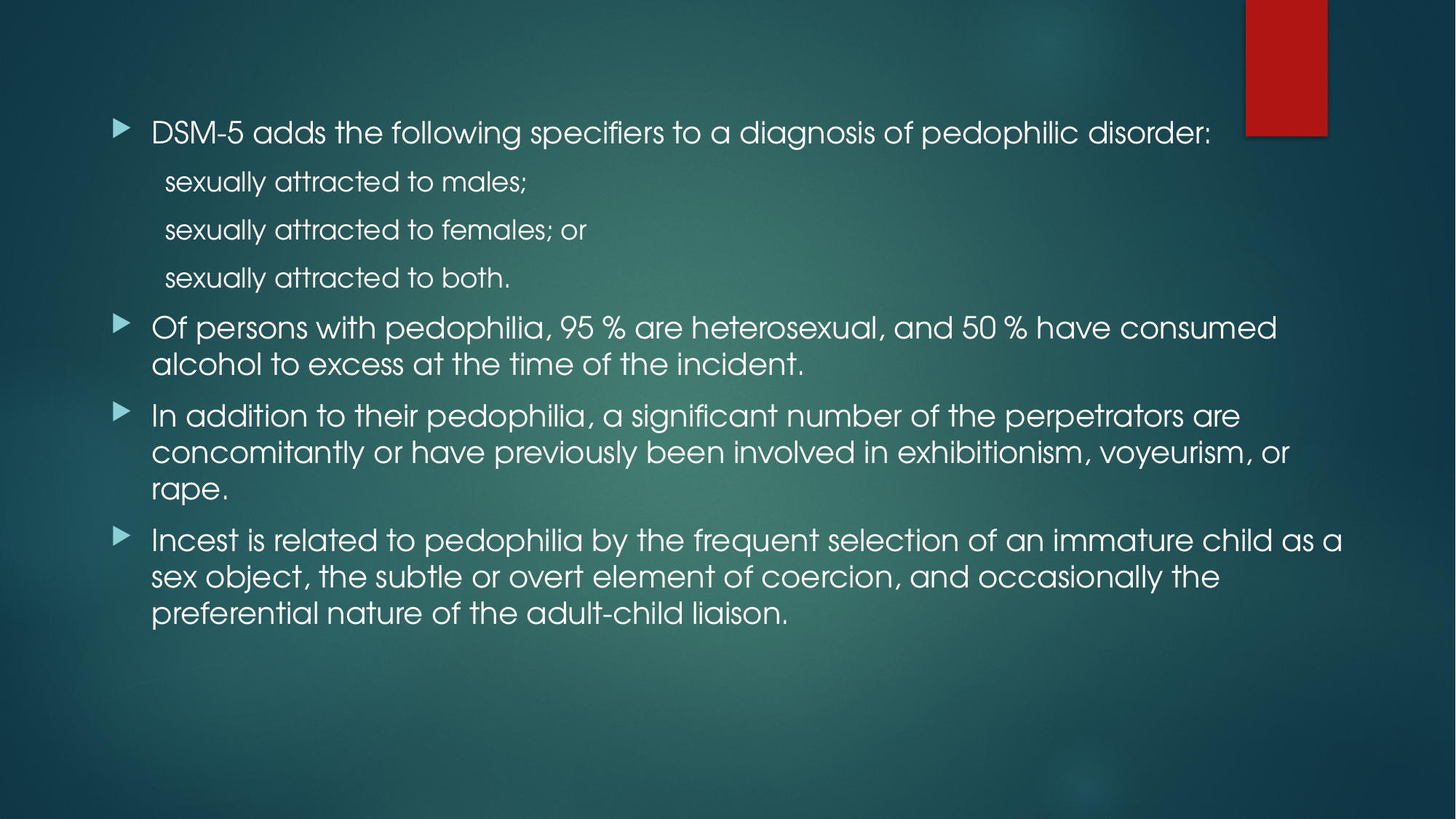

DSM-5 adds the following specifiers to a diagnosis of pedophilic disorder:
sexually attracted to males;
sexually attracted to females; or
sexually attracted to both.
Of persons with pedophilia, 95 % are heterosexual, and 50 % have consumed alcohol to excess at the time of the incident.
In addition to their pedophilia, a significant number of the perpetrators are concomitantly or have previously been involved in exhibitionism, voyeurism, or rape.
Incest is related to pedophilia by the frequent selection of an immature child as a sex object, the subtle or overt element of coercion, and occasionally the preferential nature of the adult-child liaison.